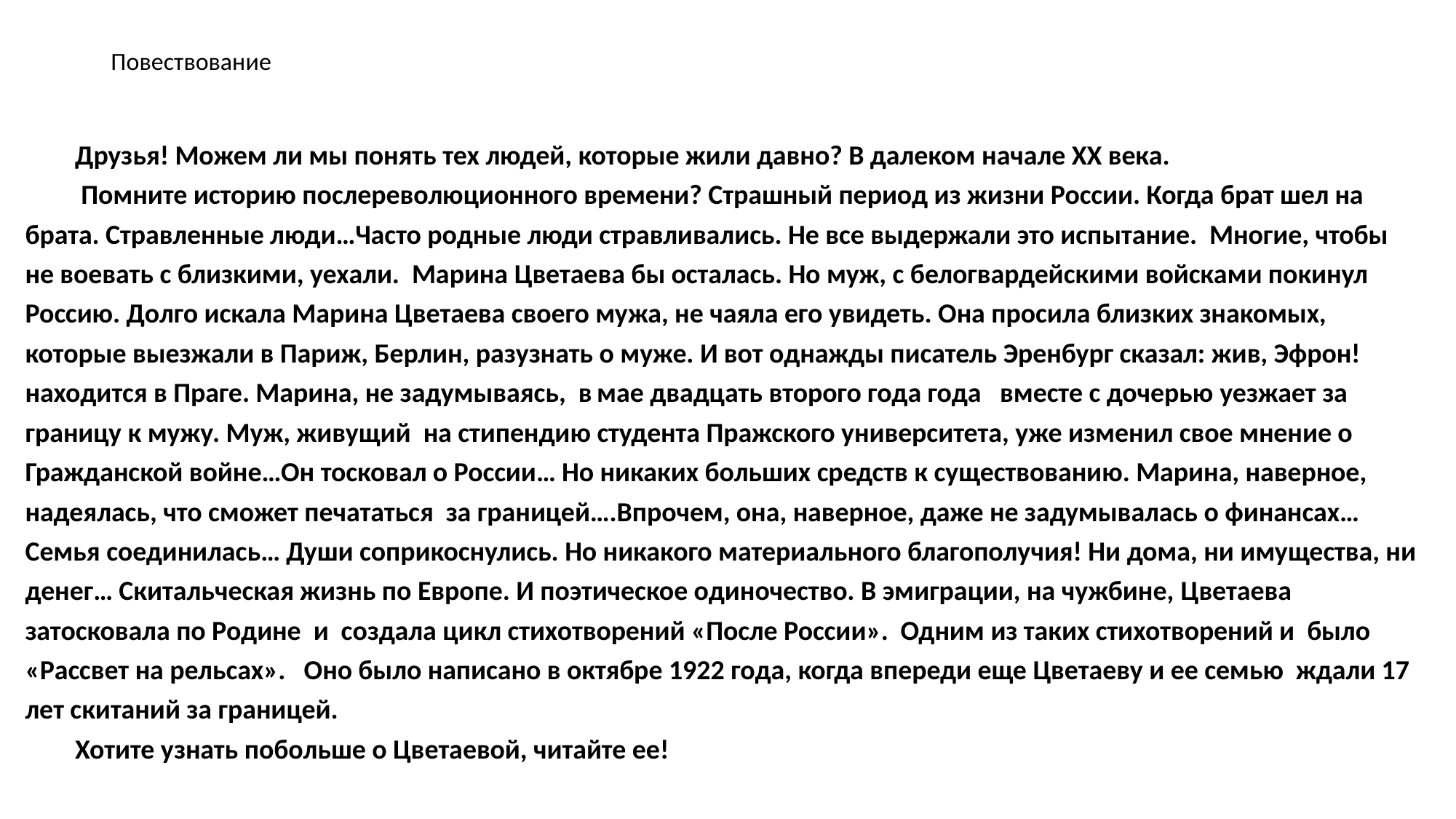

# Повествование
Друзья! Можем ли мы понять тех людей, которые жили давно? В далеком начале ХХ века.
 Помните историю послереволюционного времени? Страшный период из жизни России. Когда брат шел на брата. Стравленные люди…Часто родные люди стравливались. Не все выдержали это испытание.  Многие, чтобы не воевать с близкими, уехали.  Марина Цветаева бы осталась. Но муж, с белогвардейскими войсками покинул Россию. Долго искала Марина Цветаева своего мужа, не чаяла его увидеть. Она просила близких знакомых, которые выезжали в Париж, Берлин, разузнать о муже. И вот однажды писатель Эренбург сказал: жив, Эфрон!    находится в Праге. Марина, не задумываясь,  в мае двадцать второго года года   вместе с дочерью уезжает за границу к мужу. Муж, живущий  на стипендию студента Пражского университета, уже изменил свое мнение о Гражданской войне…Он тосковал о России… Но никаких больших средств к существованию. Марина, наверное, надеялась, что сможет печататься  за границей….Впрочем, она, наверное, даже не задумывалась о финансах…Семья соединилась… Души соприкоснулись. Но никакого материального благополучия! Ни дома, ни имущества, ни денег… Скитальческая жизнь по Европе. И поэтическое одиночество. В эмиграции, на чужбине, Цветаева  затосковала по Родине  и  создала цикл стихотворений «После России».  Одним из таких стихотворений и  было «Рассвет на рельсах».   Оно было написано в октябре 1922 года, когда впереди еще Цветаеву и ее семью  ждали 17 лет скитаний за границей.
Хотите узнать побольше о Цветаевой, читайте ее!